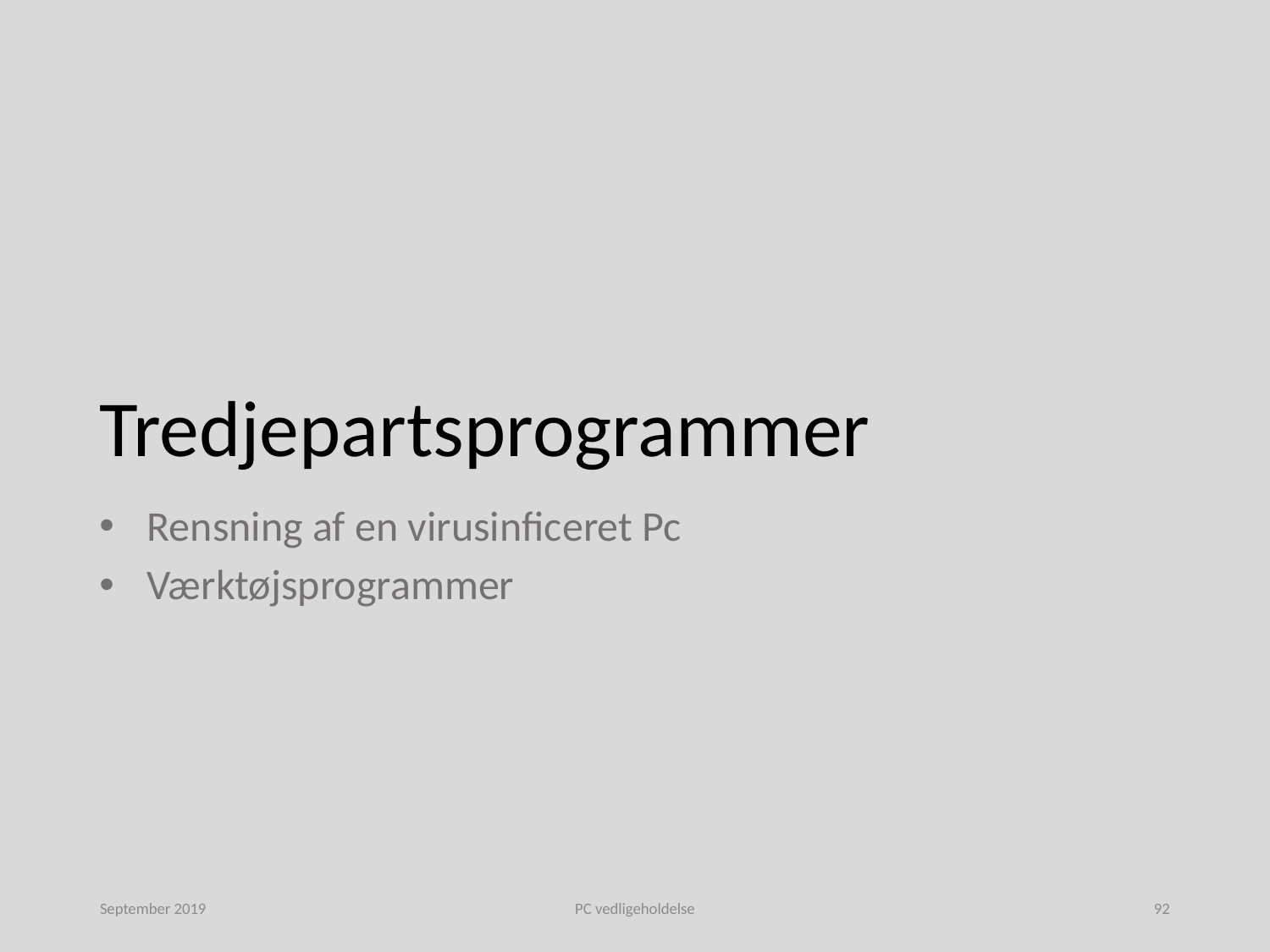

# Tredjepartsprogrammer
Rensning af en virusinficeret Pc
Værktøjsprogrammer

September 2019
PC vedligeholdelse
92